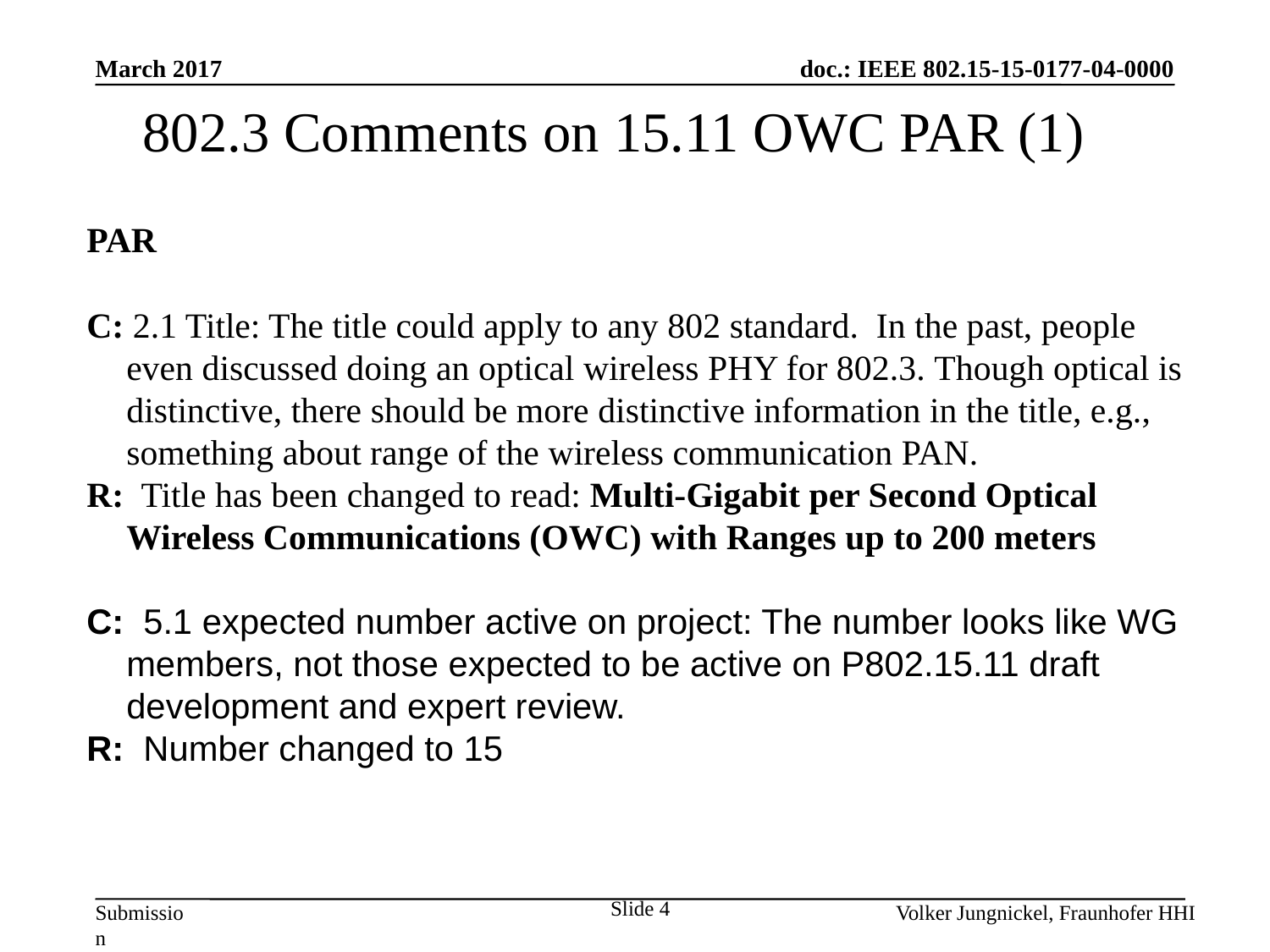

March 2017
802.3 Comments on 15.11 OWC PAR (1)
PAR

C: 2.1 Title: The title could apply to any 802 standard.  In the past, people even discussed doing an optical wireless PHY for 802.3. Though optical is distinctive, there should be more distinctive information in the title, e.g., something about range of the wireless communication PAN.
R:  Title has been changed to read: Multi-Gigabit per Second Optical Wireless Communications (OWC) with Ranges up to 200 meters

C:  5.1 expected number active on project: The number looks like WG members, not those expected to be active on P802.15.11 draft development and expert review.
R:  Number changed to 15

Slide 4
Volker Jungnickel, Fraunhofer HHI